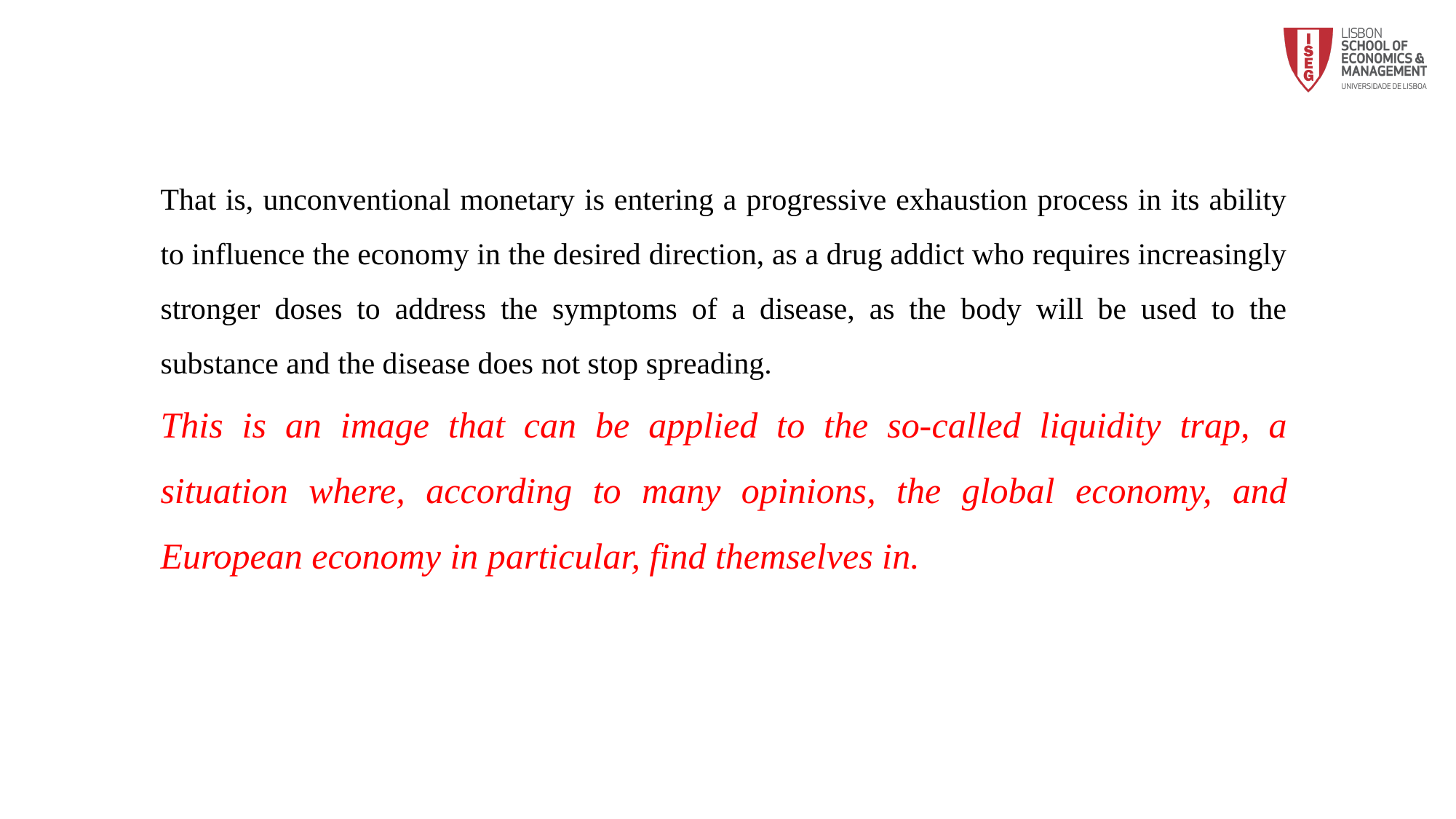

That is, unconventional monetary is entering a progressive exhaustion process in its ability to influence the economy in the desired direction, as a drug addict who requires increasingly stronger doses to address the symptoms of a disease, as the body will be used to the substance and the disease does not stop spreading.
This is an image that can be applied to the so-called liquidity trap, a situation where, according to many opinions, the global economy, and European economy in particular, find themselves in.